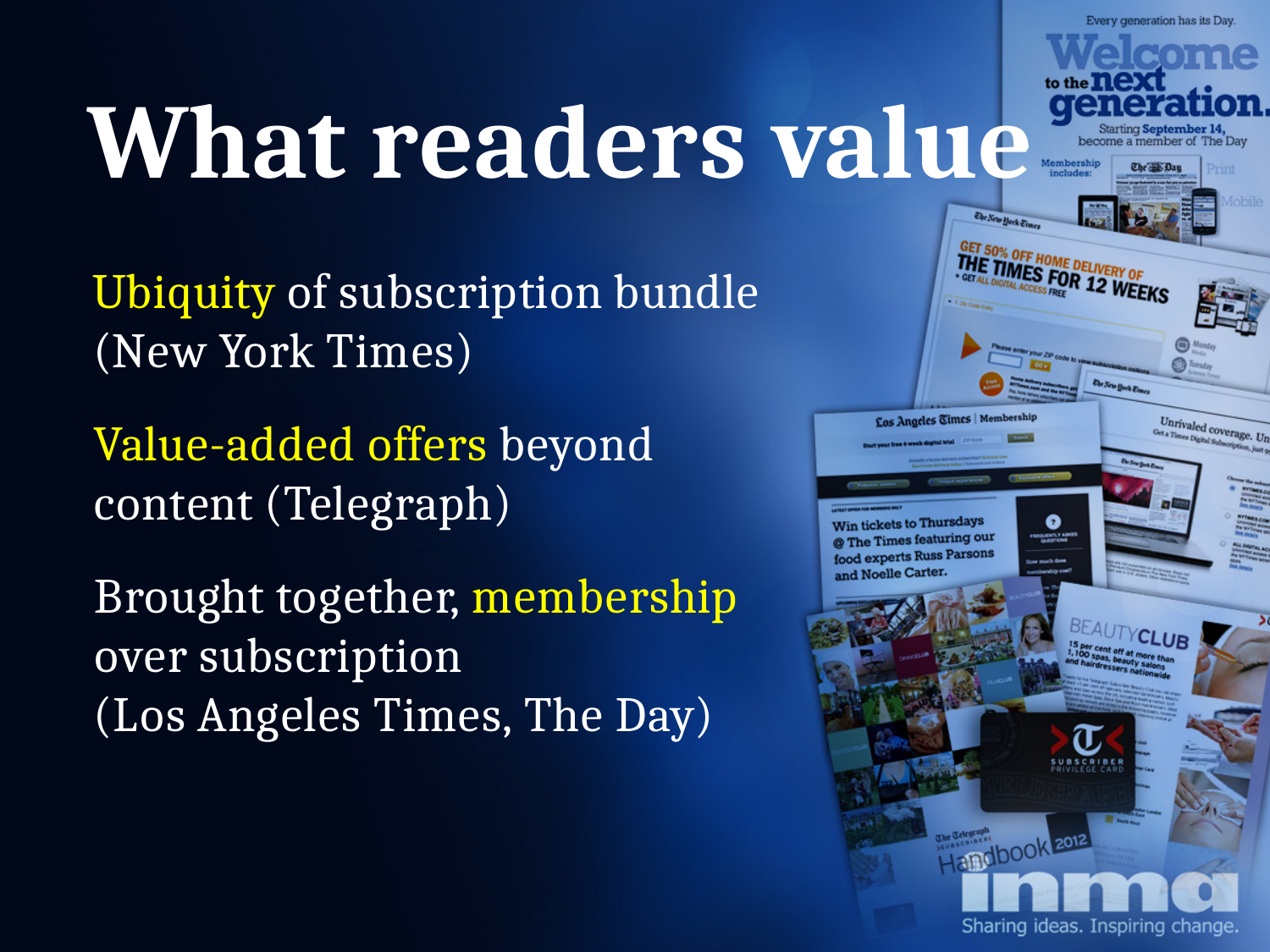

What readers value
Ubiquity of subscription bundle (New York Times)

Value-added offers beyond content (Telegraph)

Brought together, membership over subscription
(Los Angeles Times, The Day)